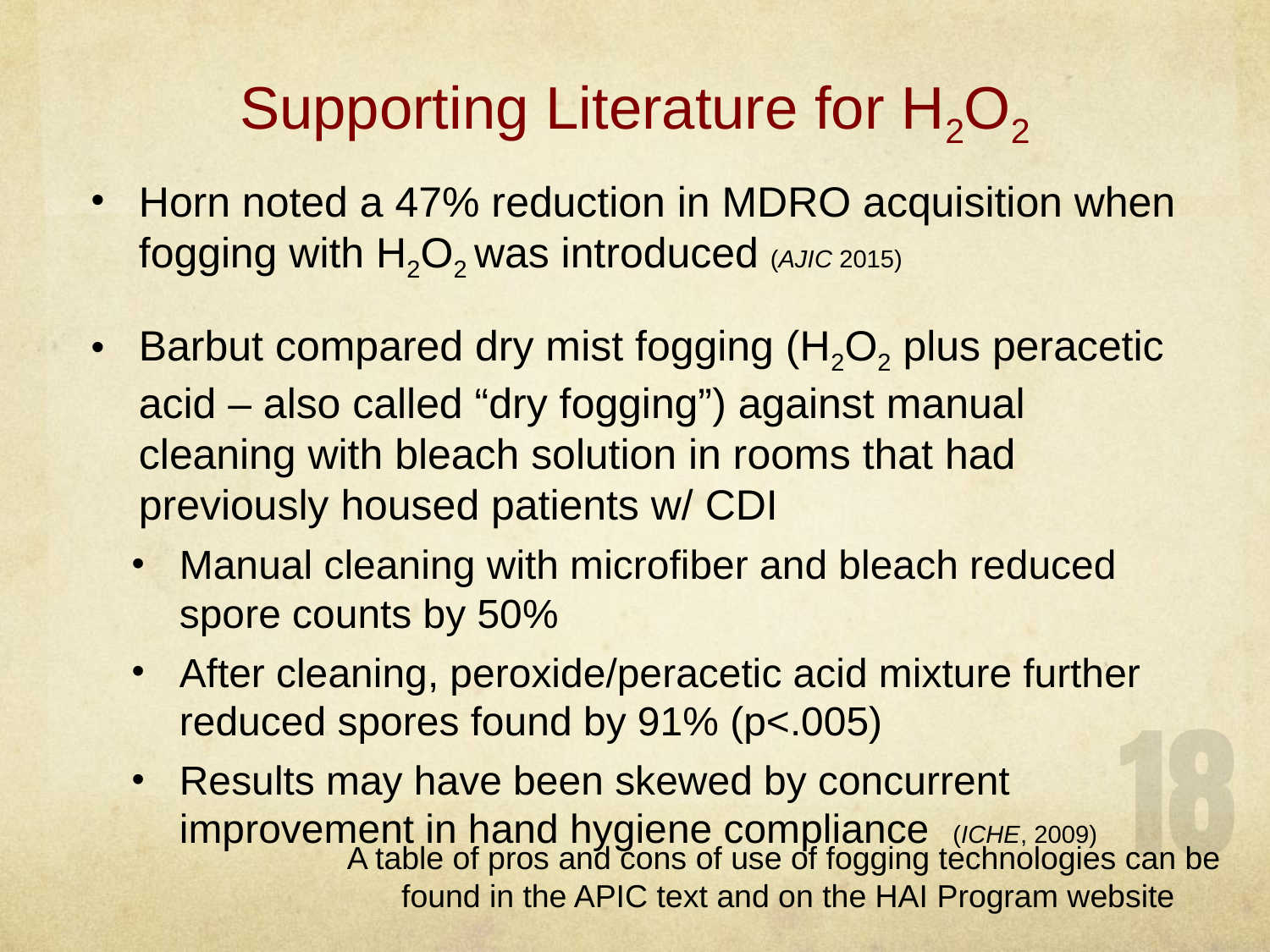

# Supporting Literature for H2O2
Horn noted a 47% reduction in MDRO acquisition when fogging with H2O2 was introduced (AJIC 2015)
Barbut compared dry mist fogging (H2O2 plus peracetic acid – also called “dry fogging”) against manual cleaning with bleach solution in rooms that had previously housed patients w/ CDI
Manual cleaning with microfiber and bleach reduced spore counts by 50%
After cleaning, peroxide/peracetic acid mixture further reduced spores found by 91% (p<.005)
Results may have been skewed by concurrent improvement in hand hygiene compliance  (ICHE, 2009)
A table of pros and cons of use of fogging technologies can be
found in the APIC text and on the HAI Program website
18